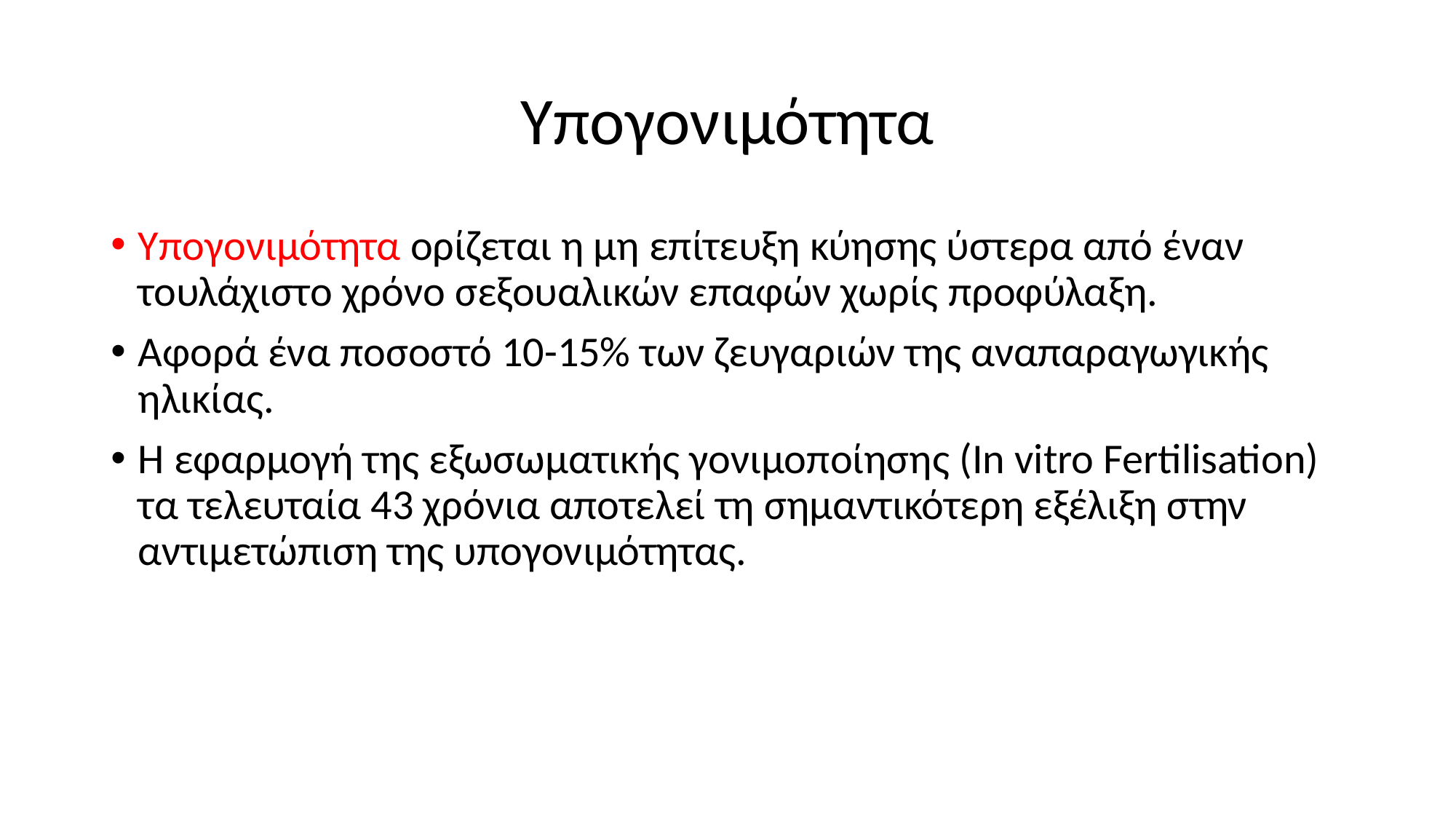

# Υπογονιμότητα
Υπογονιμότητα ορίζεται η μη επίτευξη κύησης ύστερα από έναν τουλάχιστο χρόνο σεξουαλικών επαφών χωρίς προφύλαξη.
Αφορά ένα ποσοστό 10-15% των ζευγαριών της αναπαραγωγικής ηλικίας.
Η εφαρμογή της εξωσωματικής γονιμοποίησης (In vitro Fertilisation) τα τελευταία 43 χρόνια αποτελεί τη σημαντικότερη εξέλιξη στην αντιμετώπιση της υπογονιμότητας.